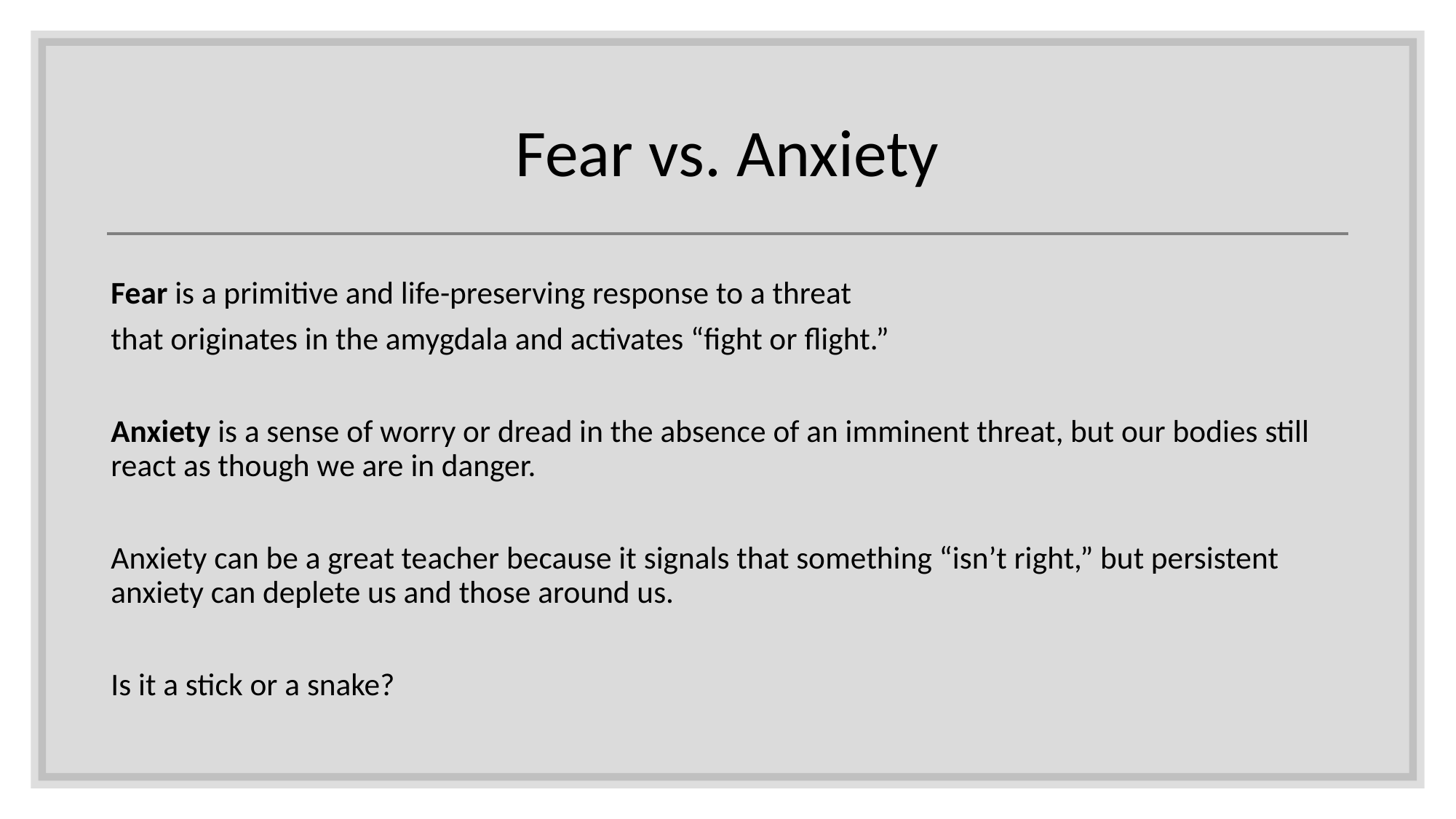

# Fear vs. Anxiety
Fear is a primitive and life-preserving response to a threat
that originates in the amygdala and activates “fight or flight.”

Anxiety is a sense of worry or dread in the absence of an imminent threat, but our bodies still react as though we are in danger.

Anxiety can be a great teacher because it signals that something “isn’t right,” but persistent anxiety can deplete us and those around us.

Is it a stick or a snake?